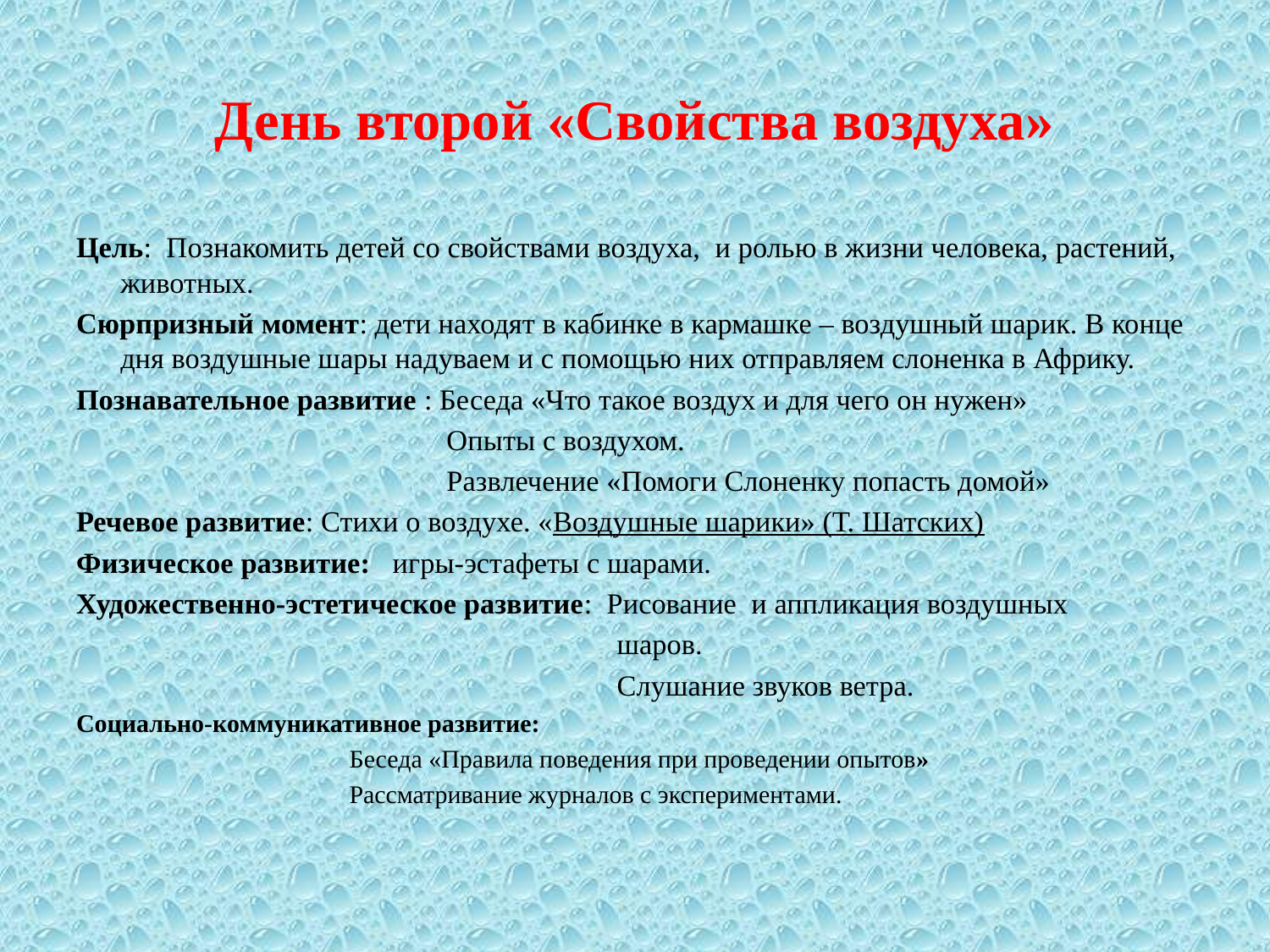

# День второй «Свойства воздуха»
Цель:  Познакомить детей со свойствами воздуха,  и ролью в жизни человека, растений, животных.
Сюрпризный момент: дети находят в кабинке в кармашке – воздушный шарик. В конце дня воздушные шары надуваем и с помощью них отправляем слоненка в Африку.
Познавательное развитие : Беседа «Что такое воздух и для чего он нужен»
                                                  Опыты с воздухом.
                                                  Развлечение «Помоги Слоненку попасть домой»
Речевое развитие: Стихи о воздухе. «Воздушные шарики» (Т. Шатских)
Физическое развитие:   игры-эстафеты с шарами.
Художественно-эстетическое развитие:  Рисование  и аппликация воздушных
                                                                         шаров.
                                                                         Слушание звуков ветра.
Социально-коммуникативное развитие:
                                           Беседа «Правила поведения при проведении опытов»
                                           Рассматривание журналов с экспериментами.